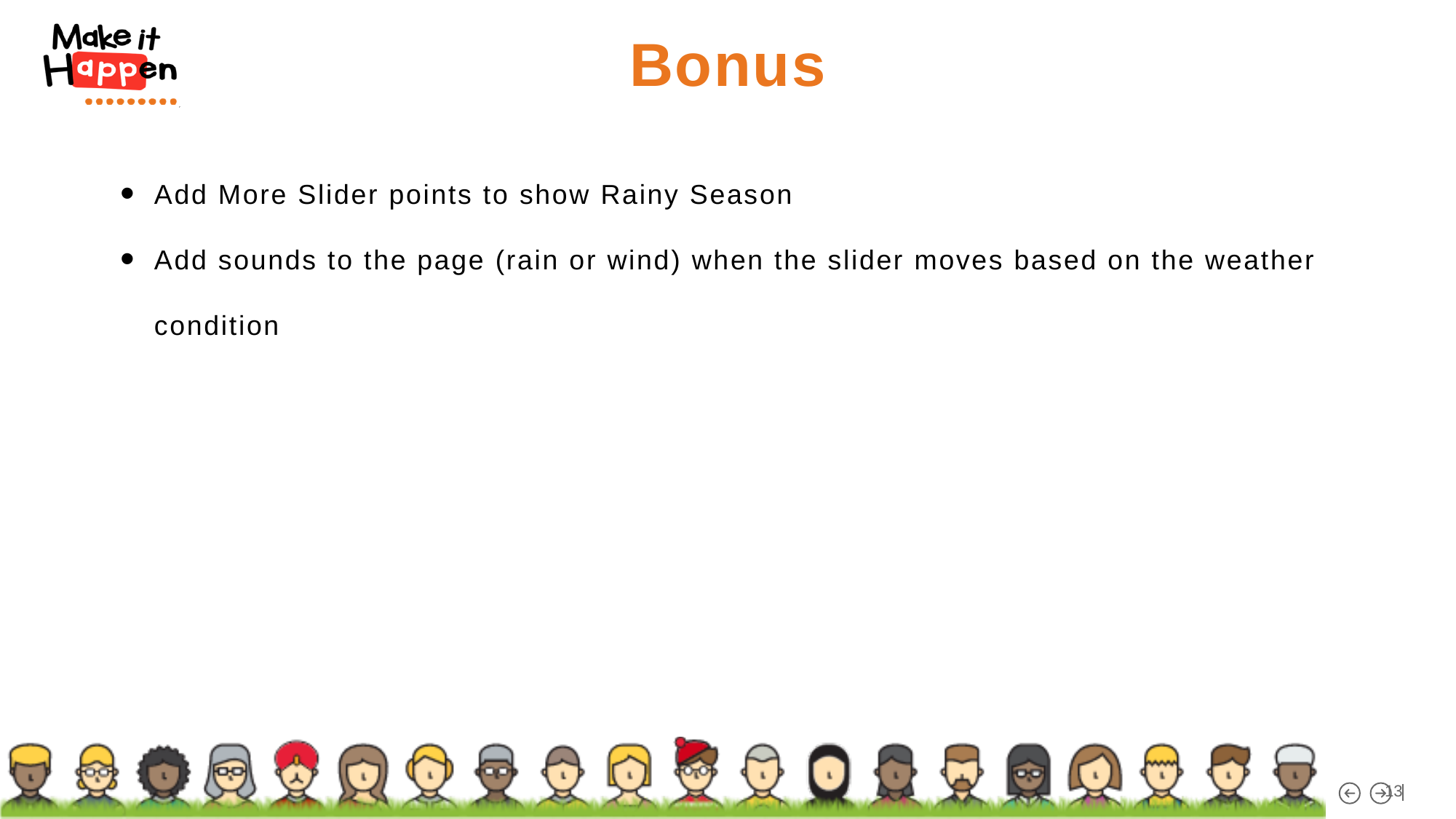

# Bonus
Add More Slider points to show Rainy Season
Add sounds to the page (rain or wind) when the slider moves based on the weather condition